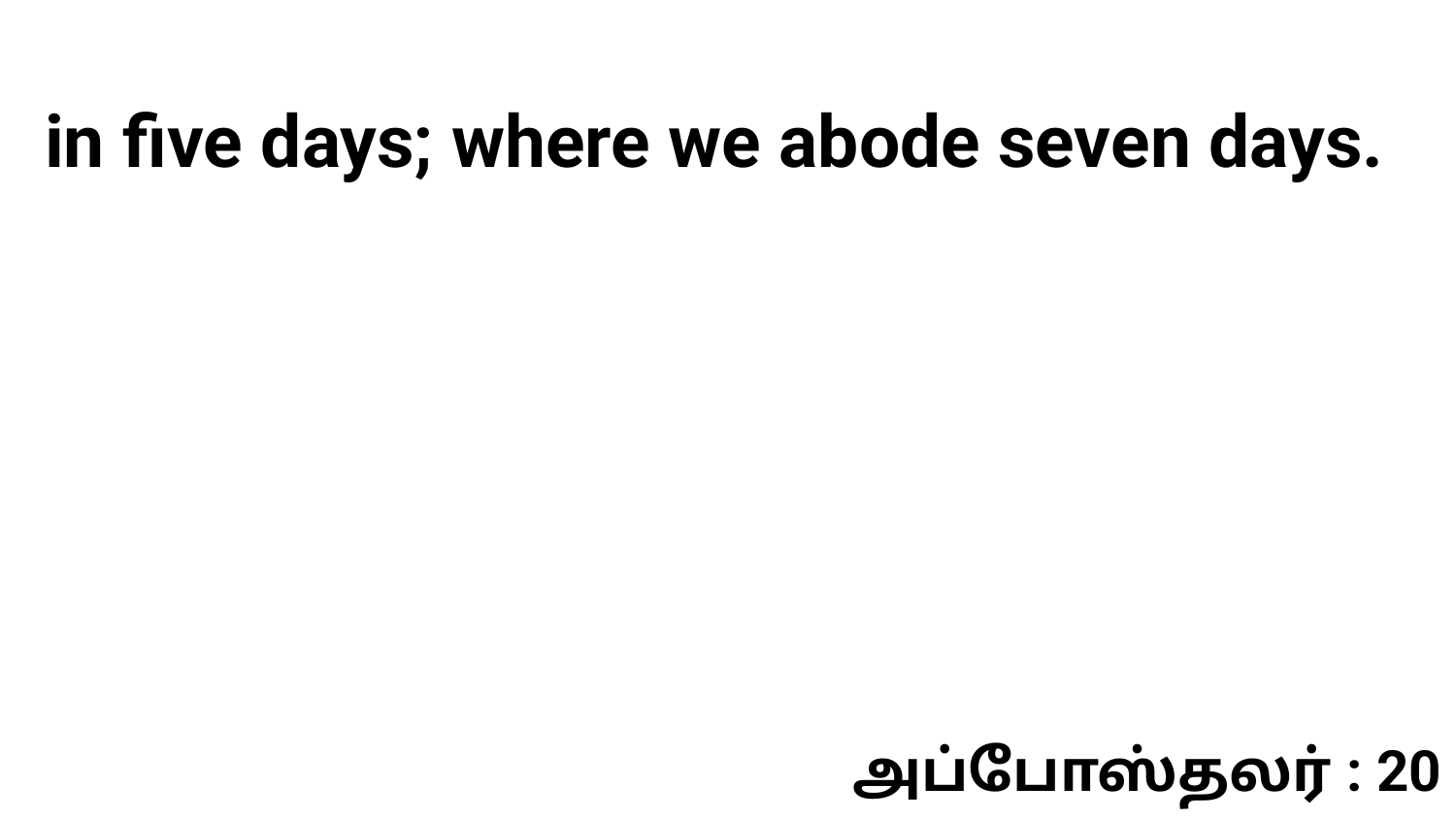

in five days; where we abode seven days.
அப்போஸ்தலர் : 20